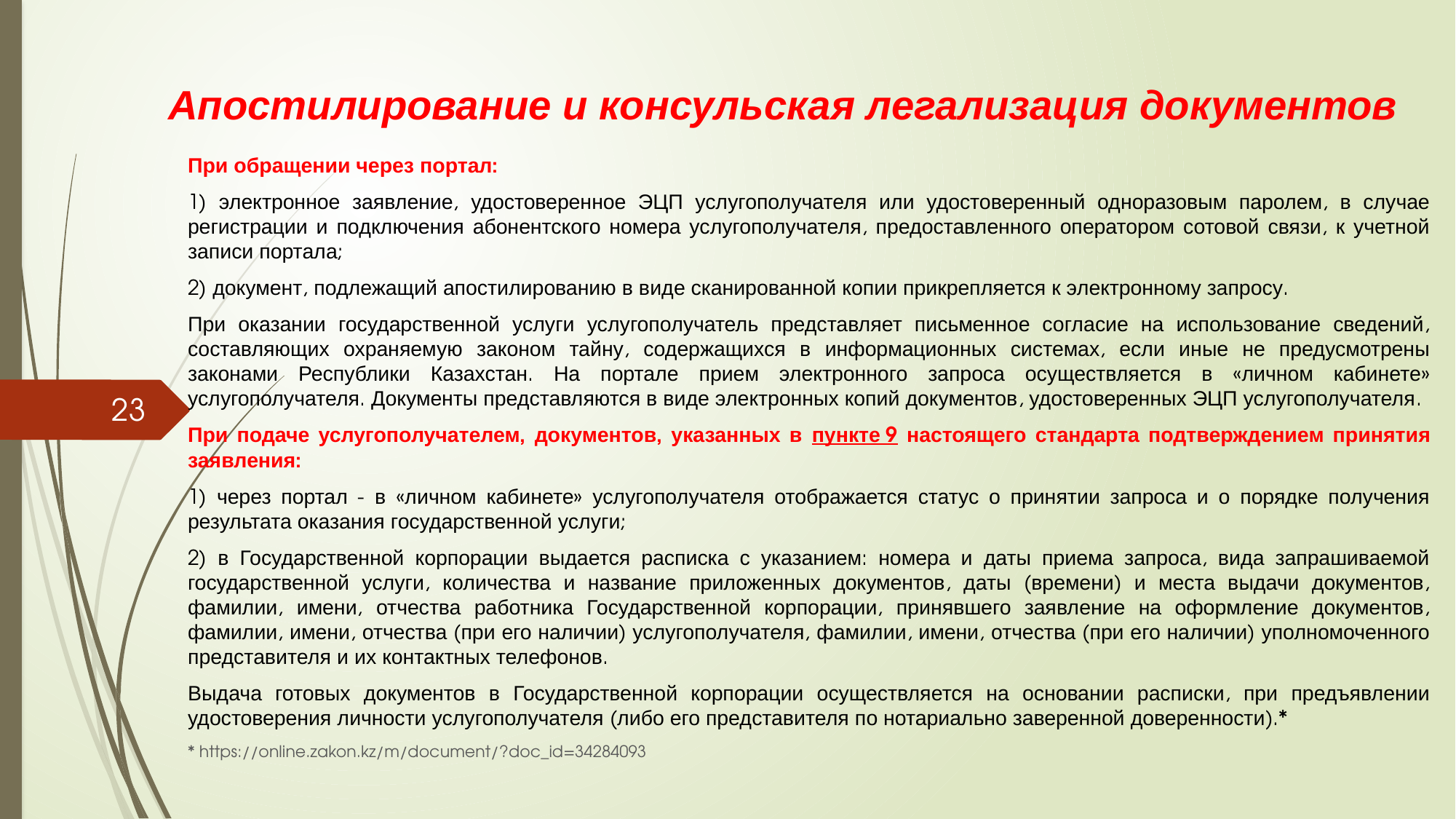

# Апостилирование и консульская легализация документов
При обращении через портал:
1) электронное заявление, удостоверенное ЭЦП услугополучателя или удостоверенный одноразовым паролем, в случае регистрации и подключения абонентского номера услугополучателя, предоставленного оператором сотовой связи, к учетной записи портала;
2) документ, подлежащий апостилированию в виде сканированной копии прикрепляется к электронному запросу.
При оказании государственной услуги услугополучатель представляет письменное согласие на использование сведений, составляющих охраняемую законом тайну, содержащихся в информационных системах, если иные не предусмотрены законами Республики Казахстан. На портале прием электронного запроса осуществляется в «личном кабинете» услугополучателя. Документы представляются в виде электронных копий документов, удостоверенных ЭЦП услугополучателя.
При подаче услугополучателем, документов, указанных в пункте 9 настоящего стандарта подтверждением принятия заявления:
1) через портал - в «личном кабинете» услугополучателя отображается статус о принятии запроса и о порядке получения результата оказания государственной услуги;
2) в Государственной корпорации выдается расписка с указанием: номера и даты приема запроса, вида запрашиваемой государственной услуги, количества и название приложенных документов, даты (времени) и места выдачи документов, фамилии, имени, отчества работника Государственной корпорации, принявшего заявление на оформление документов, фамилии, имени, отчества (при его наличии) услугополучателя, фамилии, имени, отчества (при его наличии) уполномоченного представителя и их контактных телефонов.
Выдача готовых документов в Государственной корпорации осуществляется на основании расписки, при предъявлении удостоверения личности услугополучателя (либо его представителя по нотариально заверенной доверенности).*
* https://online.zakon.kz/m/document/?doc_id=34284093
23